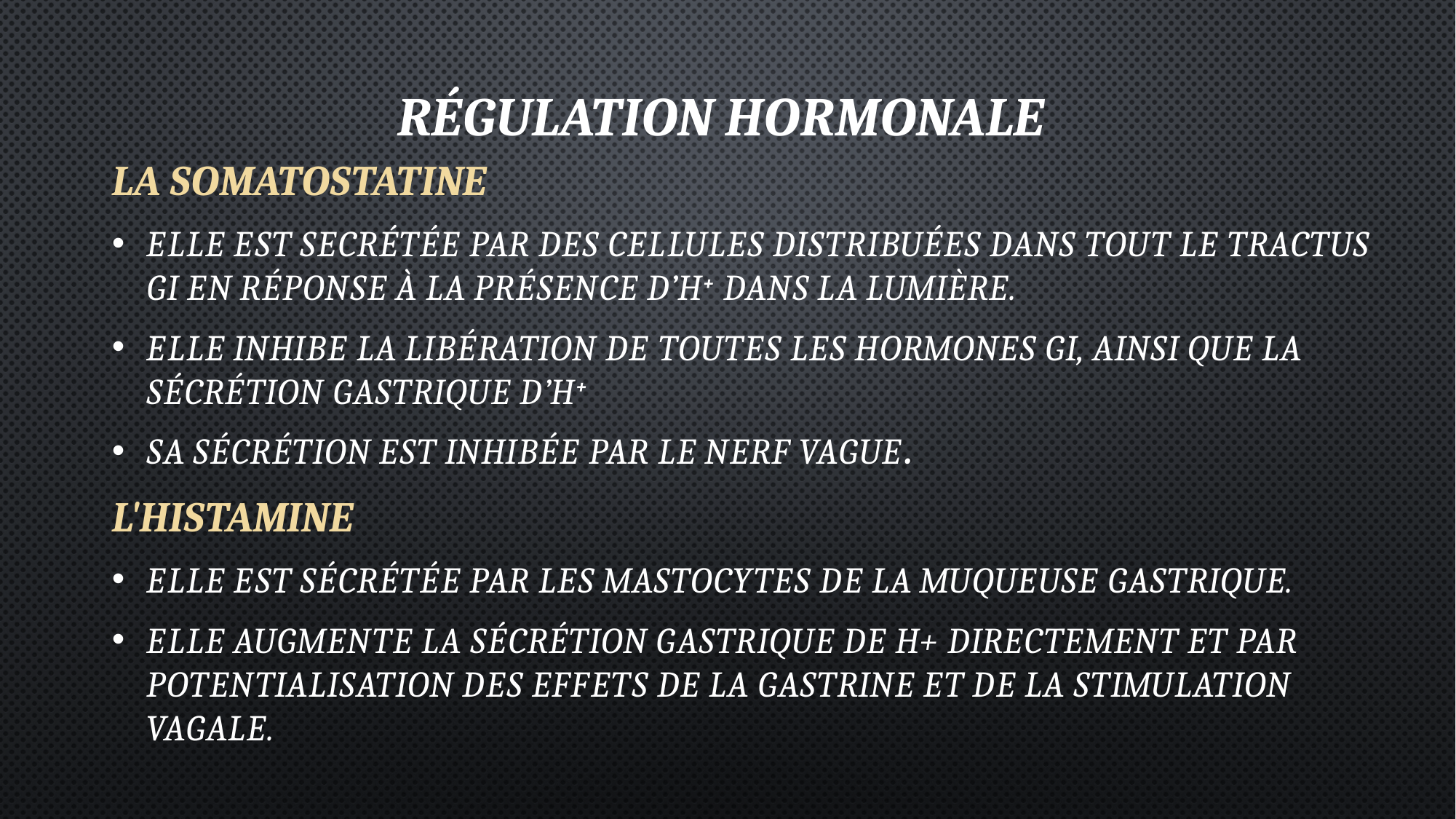

# Régulation hormonale
La somatostatine
Elle est secrétée par des cellules distribuées dans tout le tractus GI en réponse à la présence d’H+ dans la lumière.
Elle inhibe la libération de toutes les hormones GI, ainsi que la sécrétion gastrique d’H+
Sa sécrétion est inhibée par le nerf vague.
L'histamine
Elle est sécrétée par les mastocytes de la muqueuse gastrique.
Elle augmente la sécrétion gastrique de H+ directement et par potentialisation des effets de la gastrine et de la stimulation vagale.